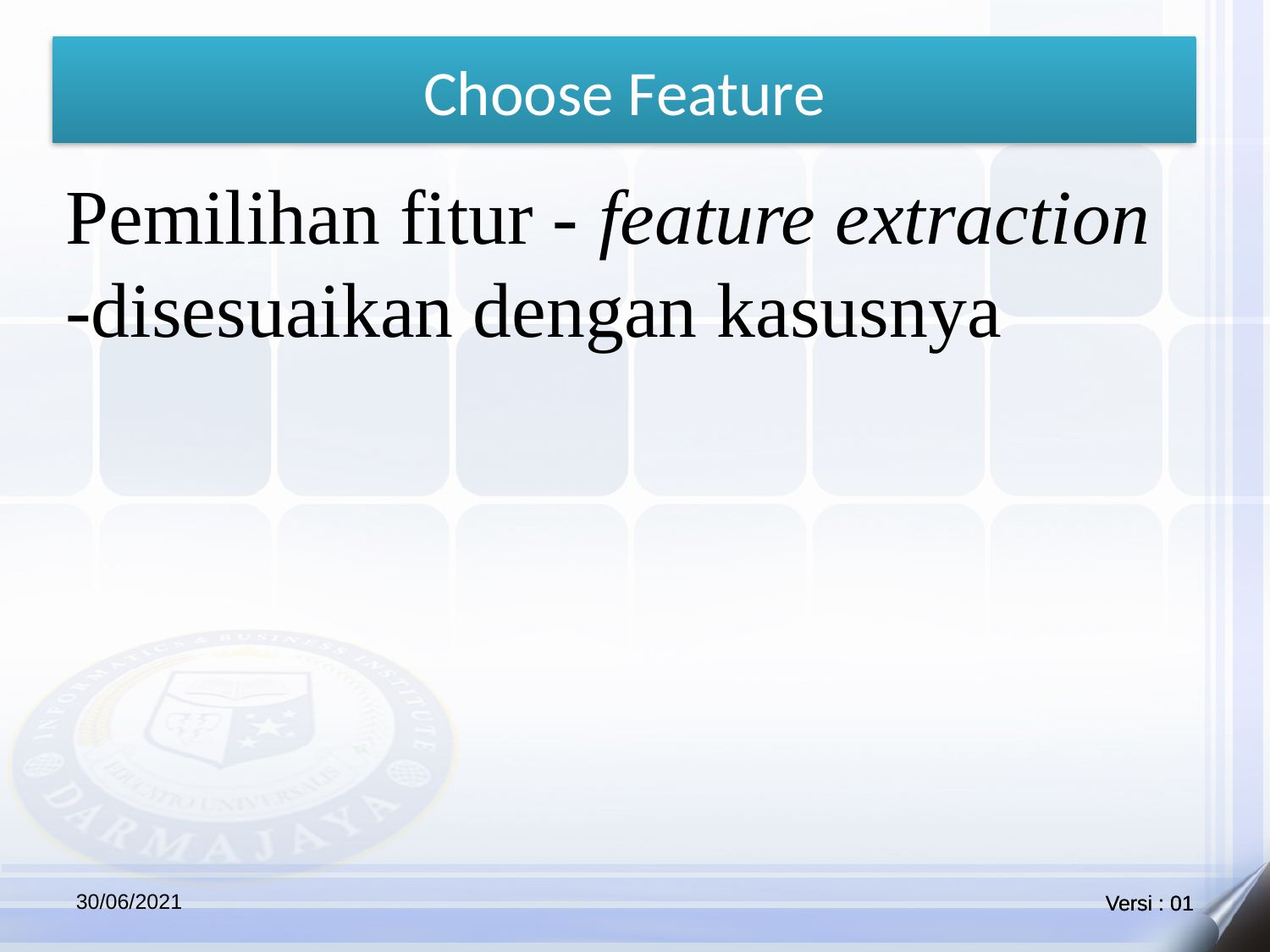

Choose Feature
Pemilihan fitur - feature extraction -disesuaikan dengan kasusnya
30/06/2021